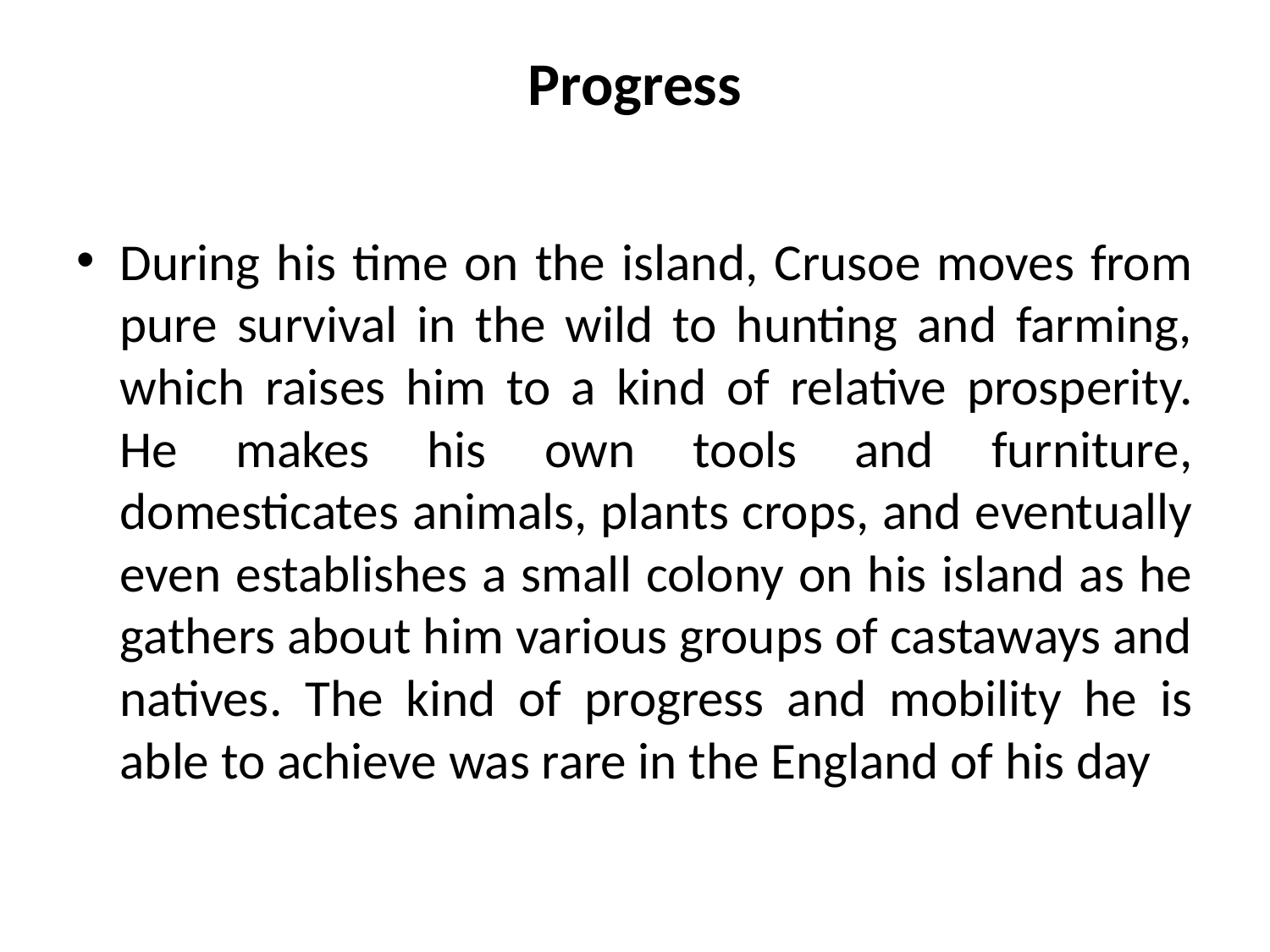

# Progress
During his time on the island, Crusoe moves from pure survival in the wild to hunting and farming, which raises him to a kind of relative prosperity. He makes his own tools and furniture, domesticates animals, plants crops, and eventually even establishes a small colony on his island as he gathers about him various groups of castaways and natives. The kind of progress and mobility he is able to achieve was rare in the England of his day